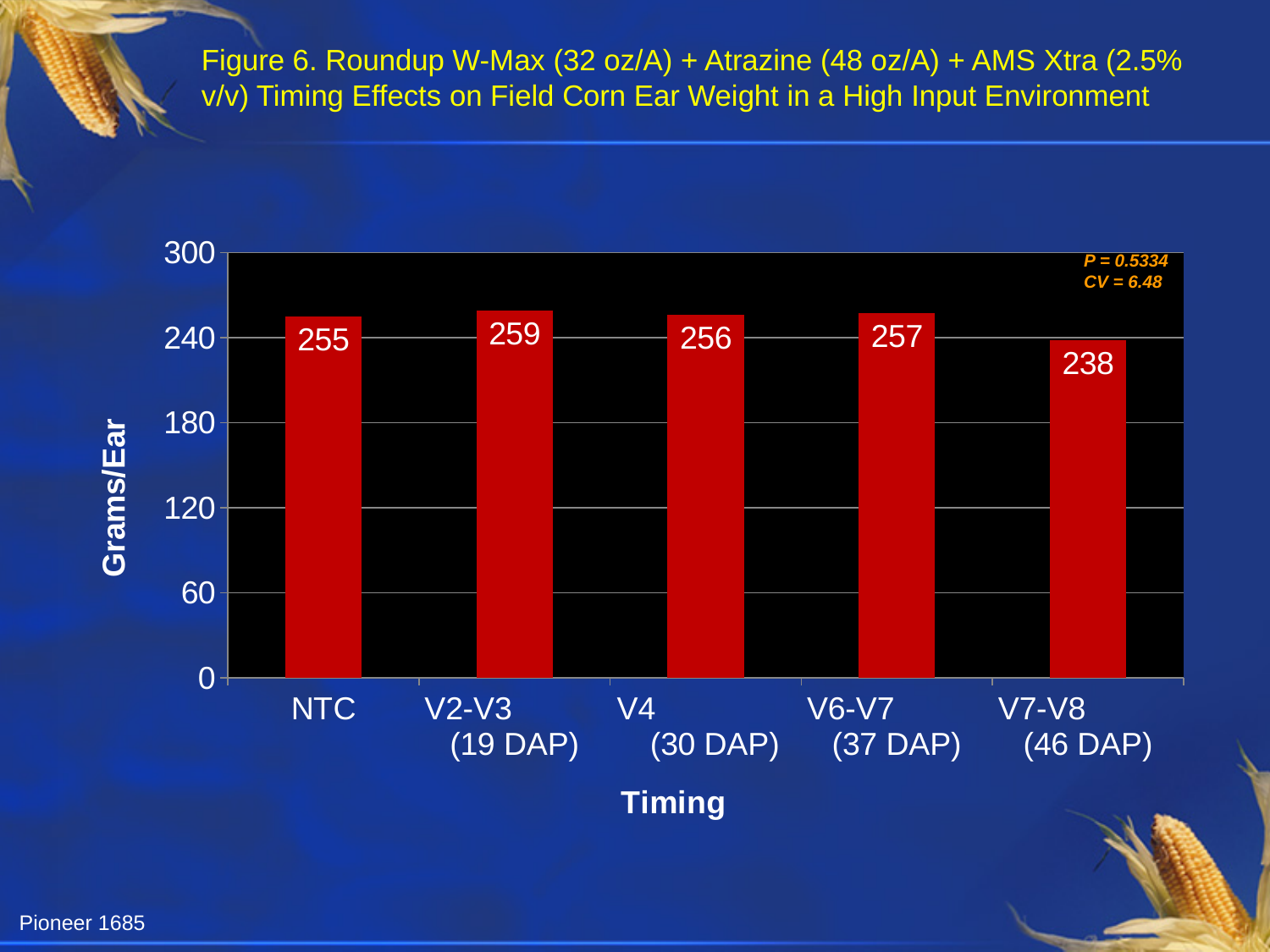

# Figure 6. Roundup W-Max (32 oz/A) + Atrazine (48 oz/A) + AMS Xtra (2.5% v/v) Timing Effects on Field Corn Ear Weight in a High Input Environment

### Chart

| Category | Column1 |
|---|---|
| NTC | 255.0 |
| V2-V3           (19 DAP) | 259.0 |
| V4                  (30 DAP) | 256.0 |
| V6-V7           (37 DAP) | 257.0 |
| V7-V8           (46 DAP) | 238.0 |
P = 0.5334
CV = 6.48
Pioneer 1685